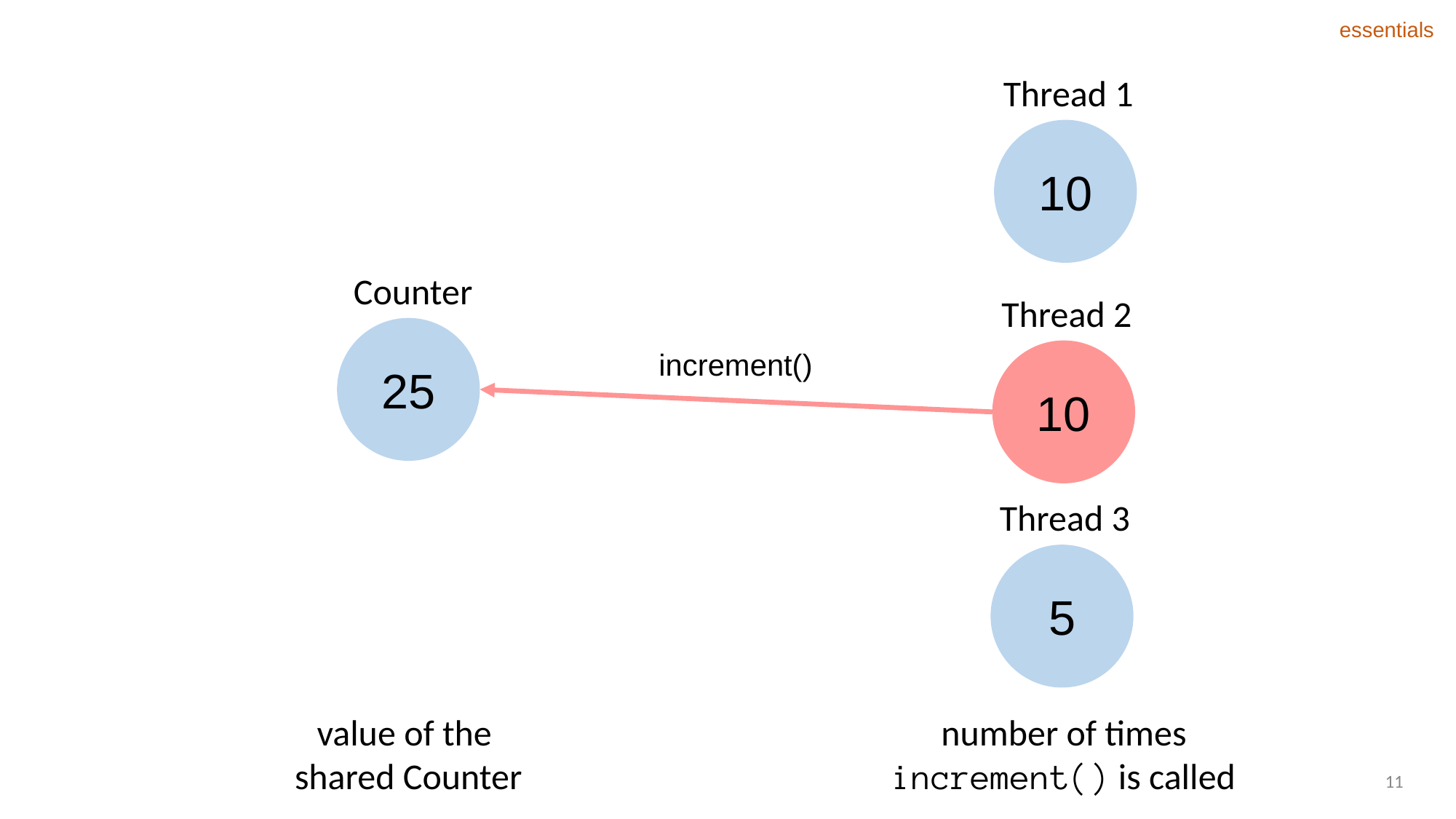

essentials
Thread 1
10
Counter
Thread 2
25
increment()
10
Thread 3
5
value of the
shared Counter
number of times increment() is called
11